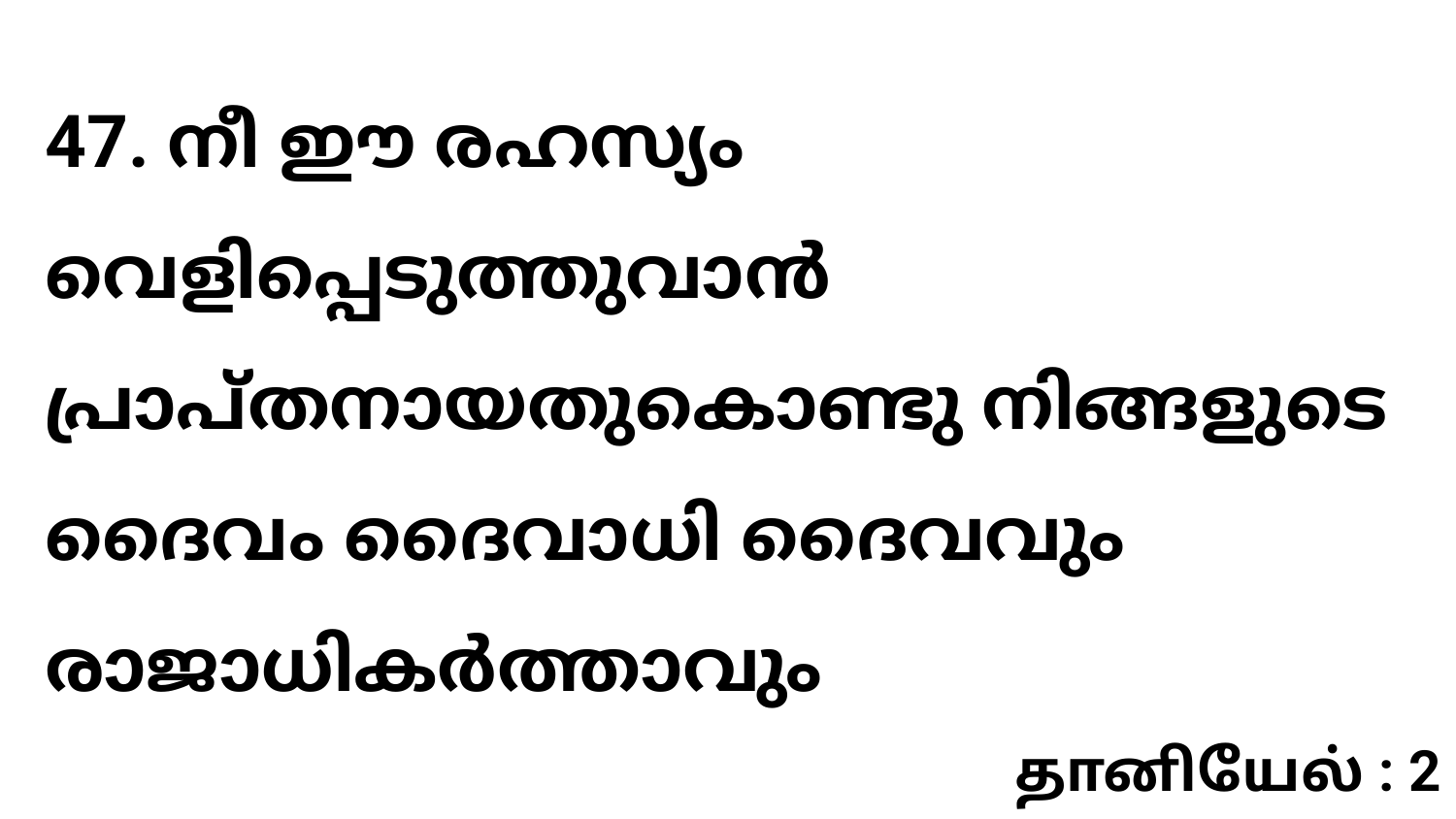

47. നീ ഈ രഹസ്യം വെളിപ്പെടുത്തുവാൻ പ്രാപ്തനായതുകൊണ്ടു നിങ്ങളുടെ ദൈവം ദൈവാധി ദൈവവും രാജാധികർത്താവും
தானியேல் : 2